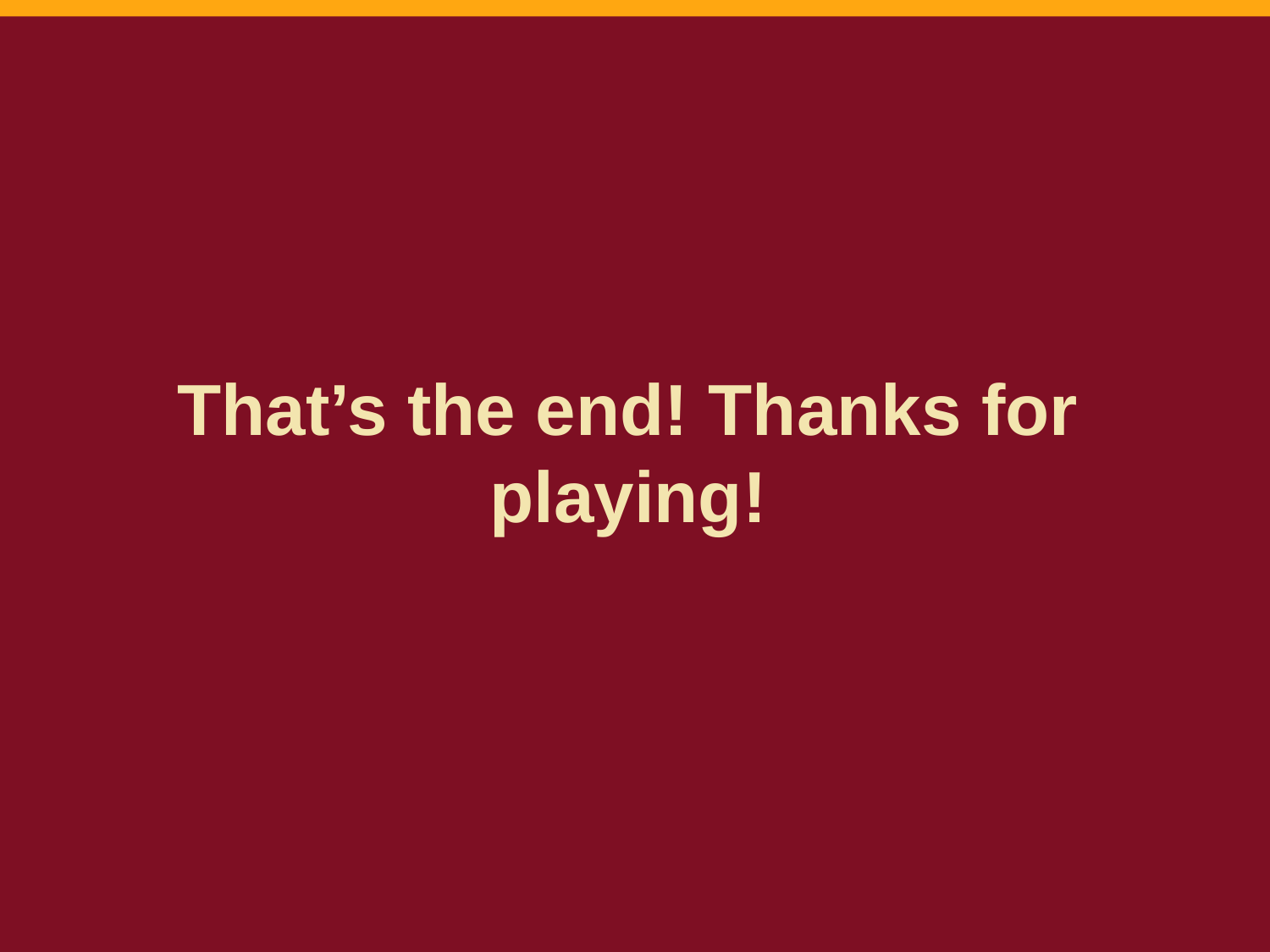

# That’s the end! Thanks for playing!